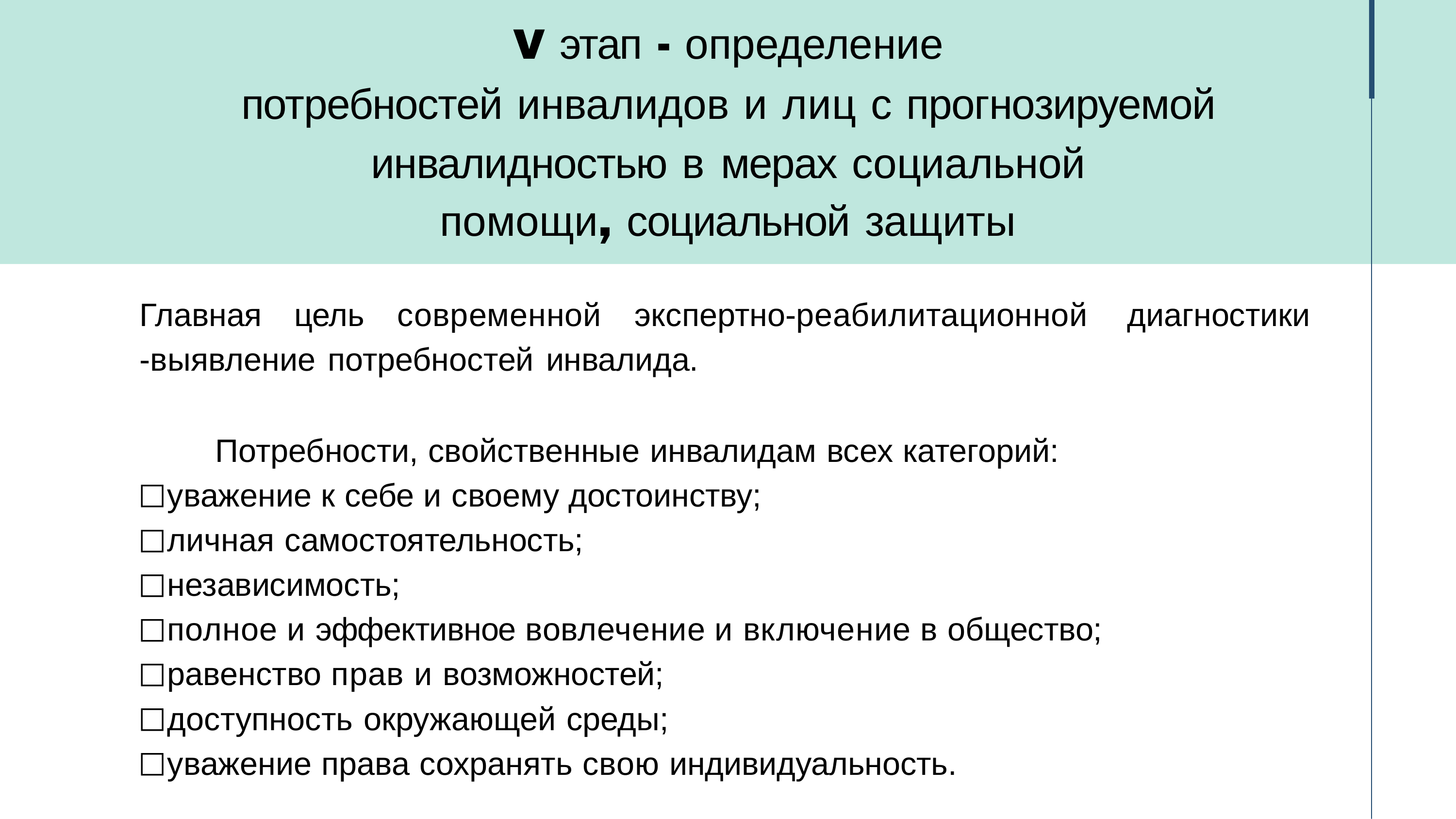

# V этап - определение
потребностей инвалидов и лиц с прогнозируемой инвалидностью в мерах социальной
помощи, социальной защиты
Главная	цель	современной	экспертно-реабилитационной	диагностики
-выявление потребностей инвалида.

Потребности, свойственные инвалидам всех категорий:
уважение к себе и своему достоинству;
личная самостоятельность;
независимость;
полное и эффективное вовлечение и включение в общество;
равенство прав и возможностей;
доступность окружающей среды;
уважение права сохранять свою индивидуальность.